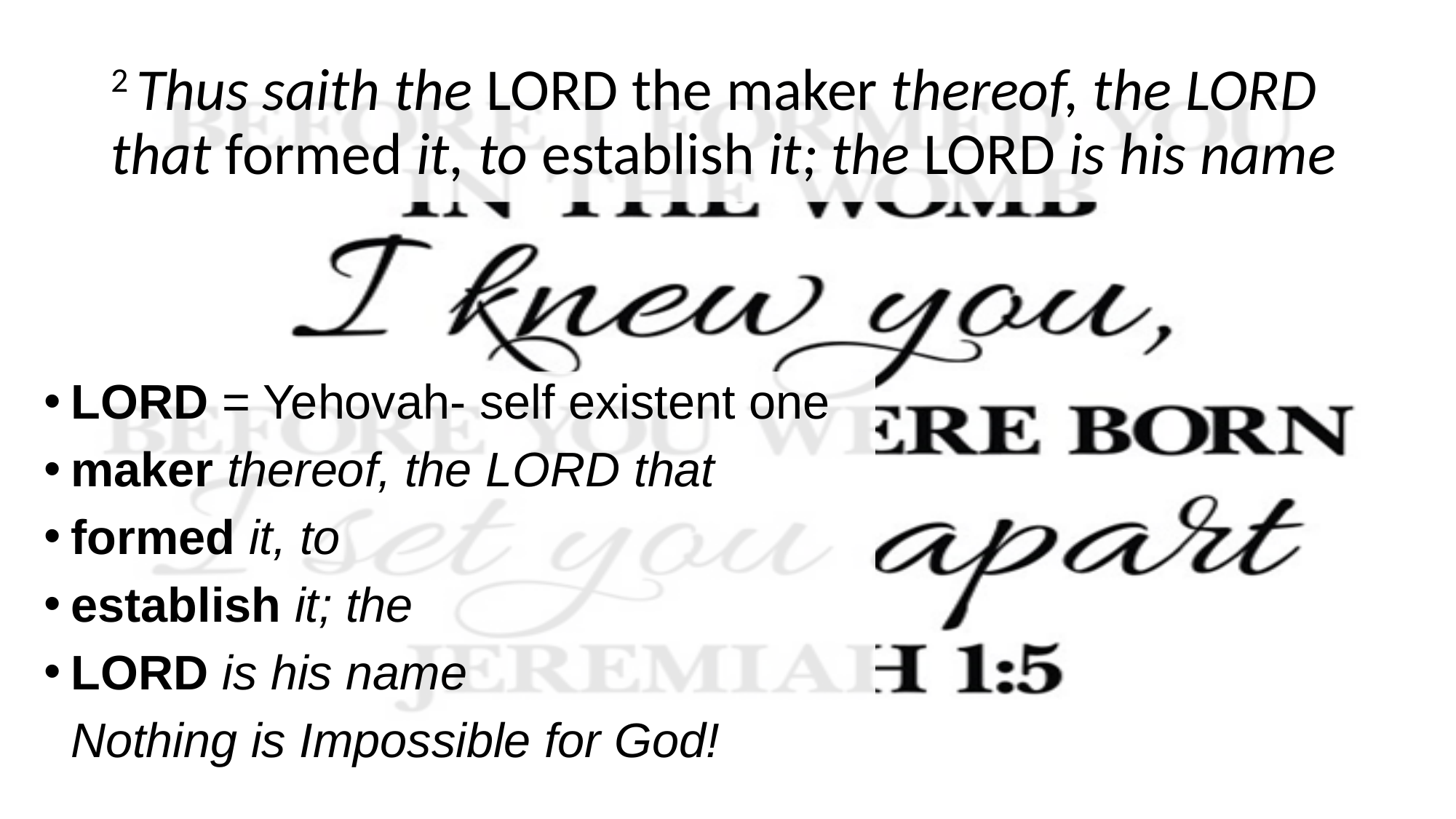

# 2 Thus saith the Lord the maker thereof, the Lord that formed it, to establish it; the Lord is his name
Lord = Yehovah- self existent one
maker thereof, the Lord that
formed it, to
establish it; the
Lord is his name
  Nothing is Impossible for God!